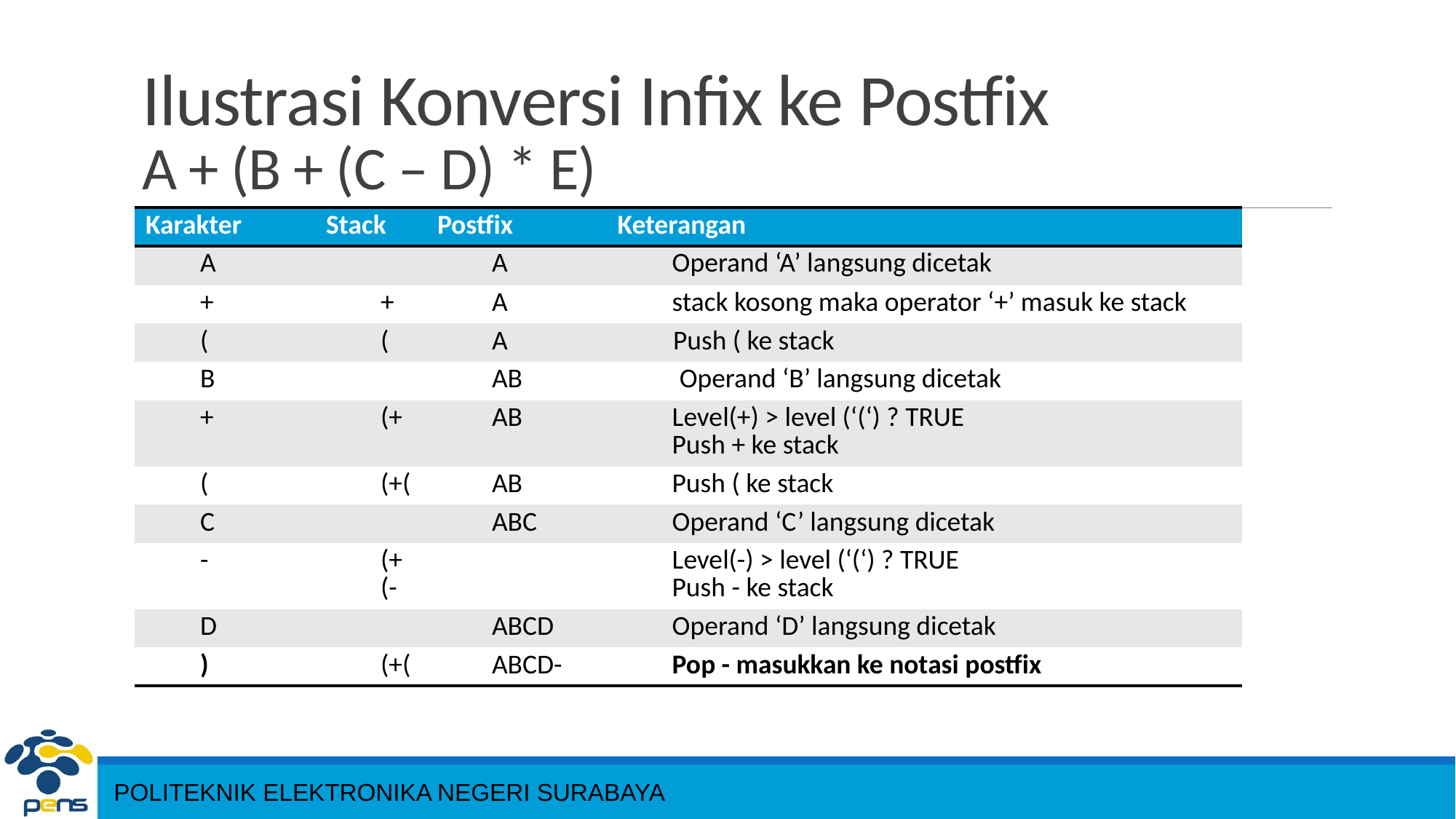

# Ilustrasi Konversi Infix ke Postfix A + (B + (C – D) * E)
| Karakter | Stack | Postfix | Keterangan |
| --- | --- | --- | --- |
| A |  | A | Operand ‘A’ langsung dicetak |
| + | + | A | stack kosong maka operator ‘+’ masuk ke stack |
| ( | ( | A | Push ( ke stack |
| B |  | AB | Operand ‘B’ langsung dicetak |
| + | (+ | AB | Level(+) > level (‘(‘) ? TRUE Push + ke stack |
| ( | (+( | AB | Push ( ke stack |
| C |  | ABC | Operand ‘C’ langsung dicetak |
| - | (+(- |  | Level(-) > level (‘(‘) ? TRUE Push - ke stack |
| D |  | ABCD | Operand ‘D’ langsung dicetak |
| ) | (+( | ABCD- | Pop - masukkan ke notasi postfix |